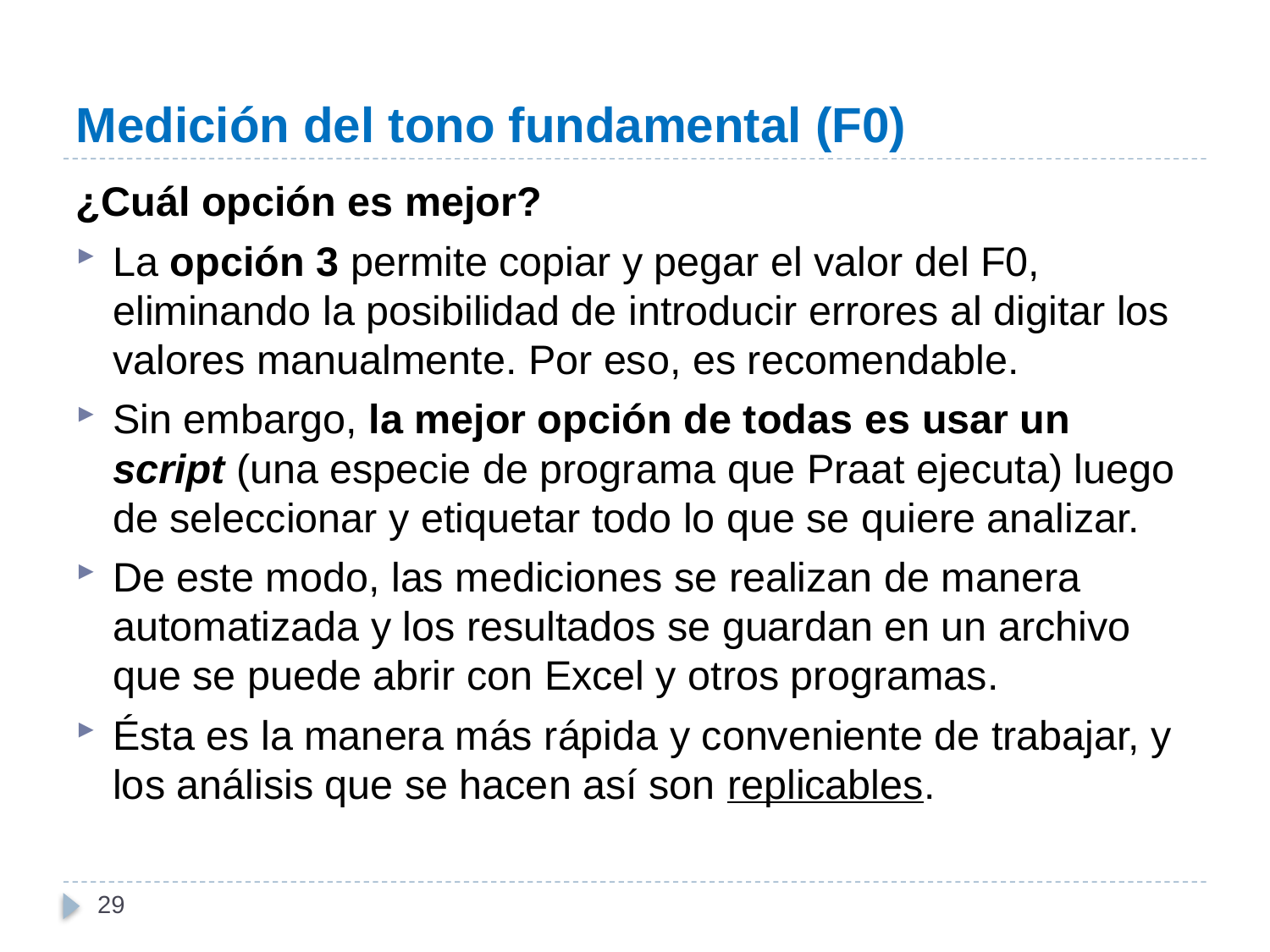

# Medición del tono fundamental (F0)
¿Cuál opción es mejor?
La opción 3 permite copiar y pegar el valor del F0, eliminando la posibilidad de introducir errores al digitar los valores manualmente. Por eso, es recomendable.
Sin embargo, la mejor opción de todas es usar un script (una especie de programa que Praat ejecuta) luego de seleccionar y etiquetar todo lo que se quiere analizar.
De este modo, las mediciones se realizan de manera automatizada y los resultados se guardan en un archivo que se puede abrir con Excel y otros programas.
Ésta es la manera más rápida y conveniente de trabajar, y los análisis que se hacen así son replicables.

29